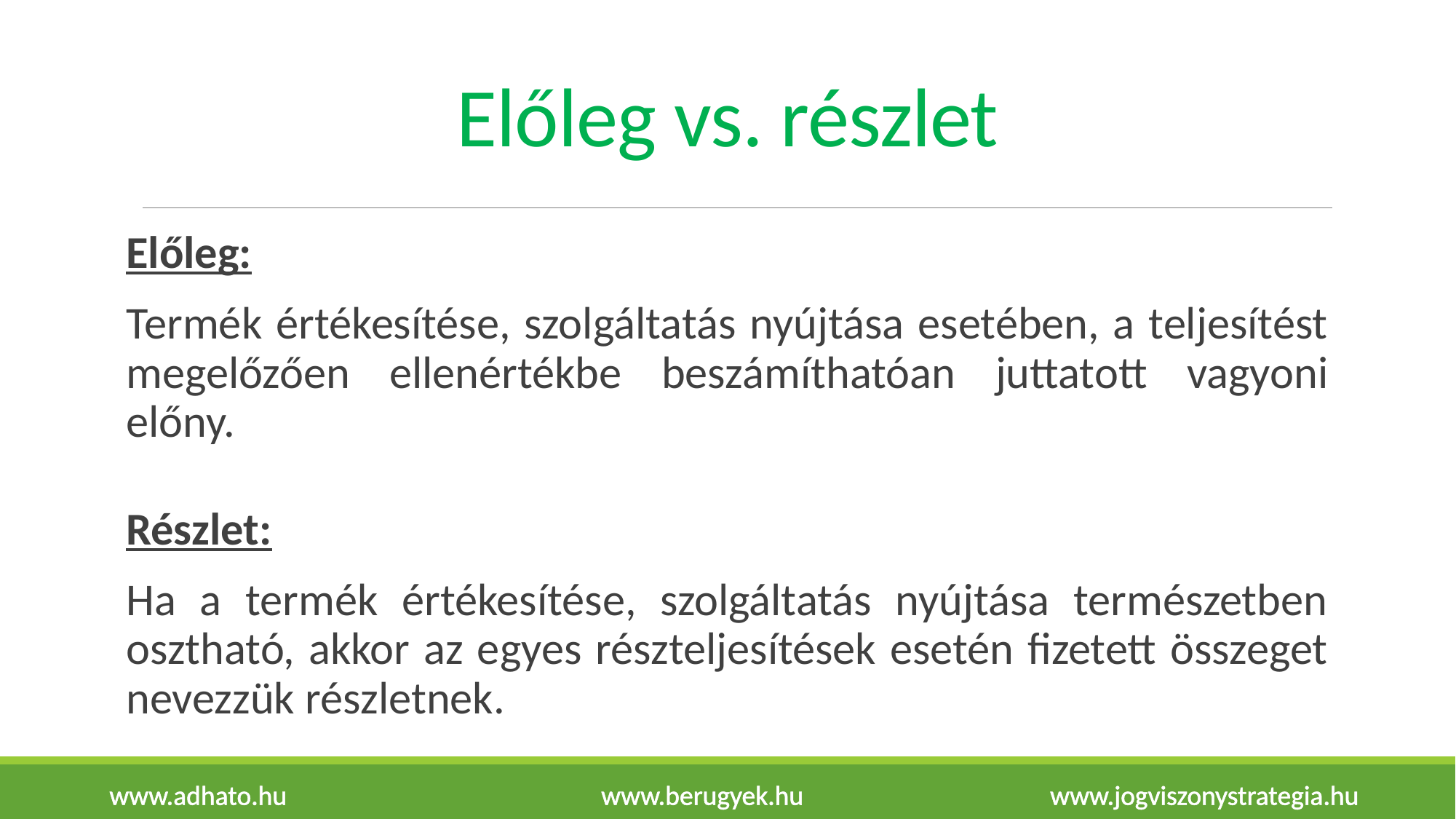

# Előleg vs. részlet

Előleg:
Termék értékesítése, szolgáltatás nyújtása esetében, a teljesítést megelőzően ellenértékbe beszámíthatóan juttatott vagyoni előny.

Részlet:
Ha a termék értékesítése, szolgáltatás nyújtása természetben osztható, akkor az egyes részteljesítések esetén fizetett összeget nevezzük részletnek.

www.adhato.hu                                                   www.berugyek.hu                                        www.jogviszonystrategia.hu